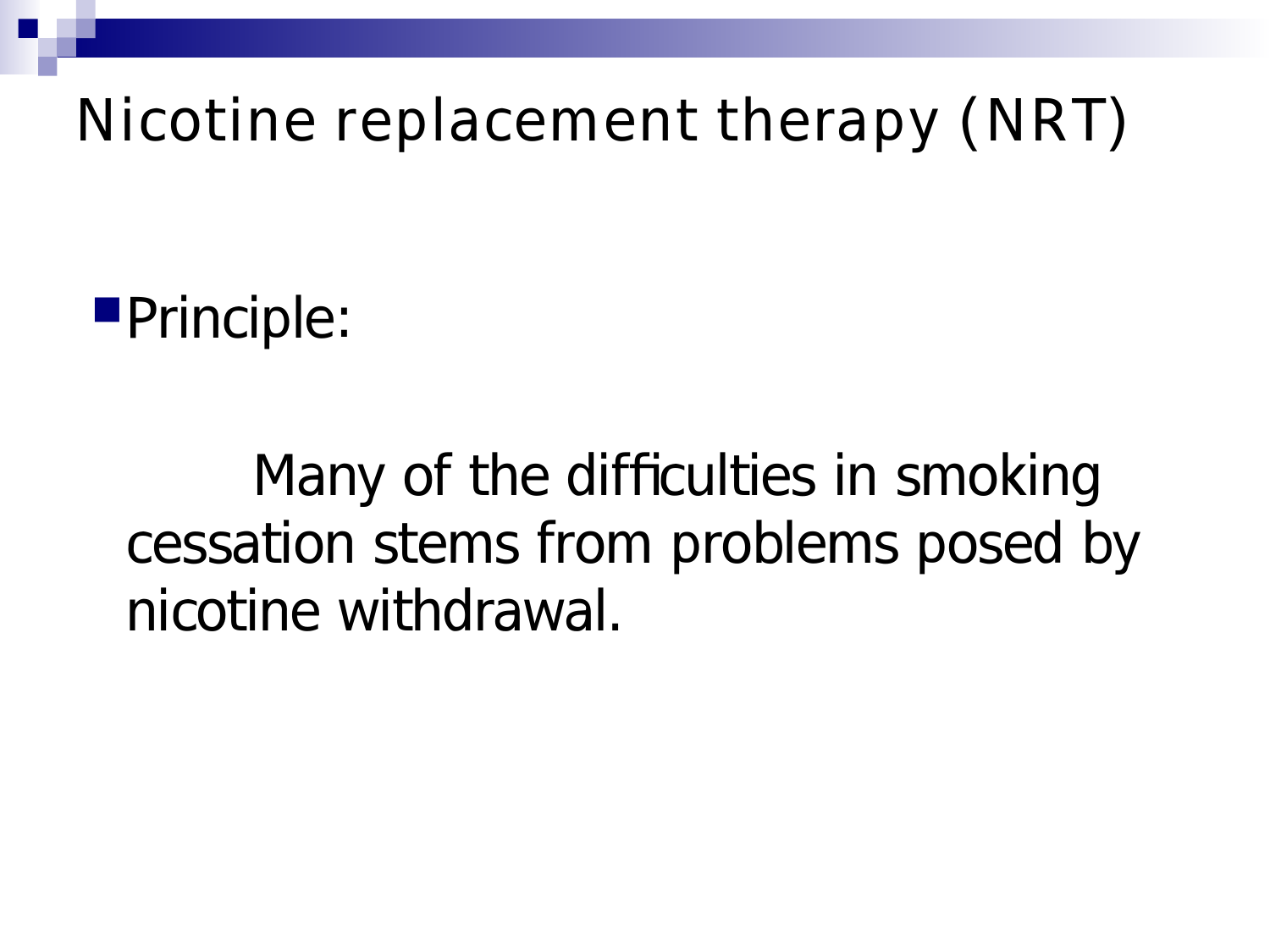

Nicotine replacement therapy (NRT)
Principle:

		Many of the difficulties in smoking cessation stems from problems posed by nicotine withdrawal.